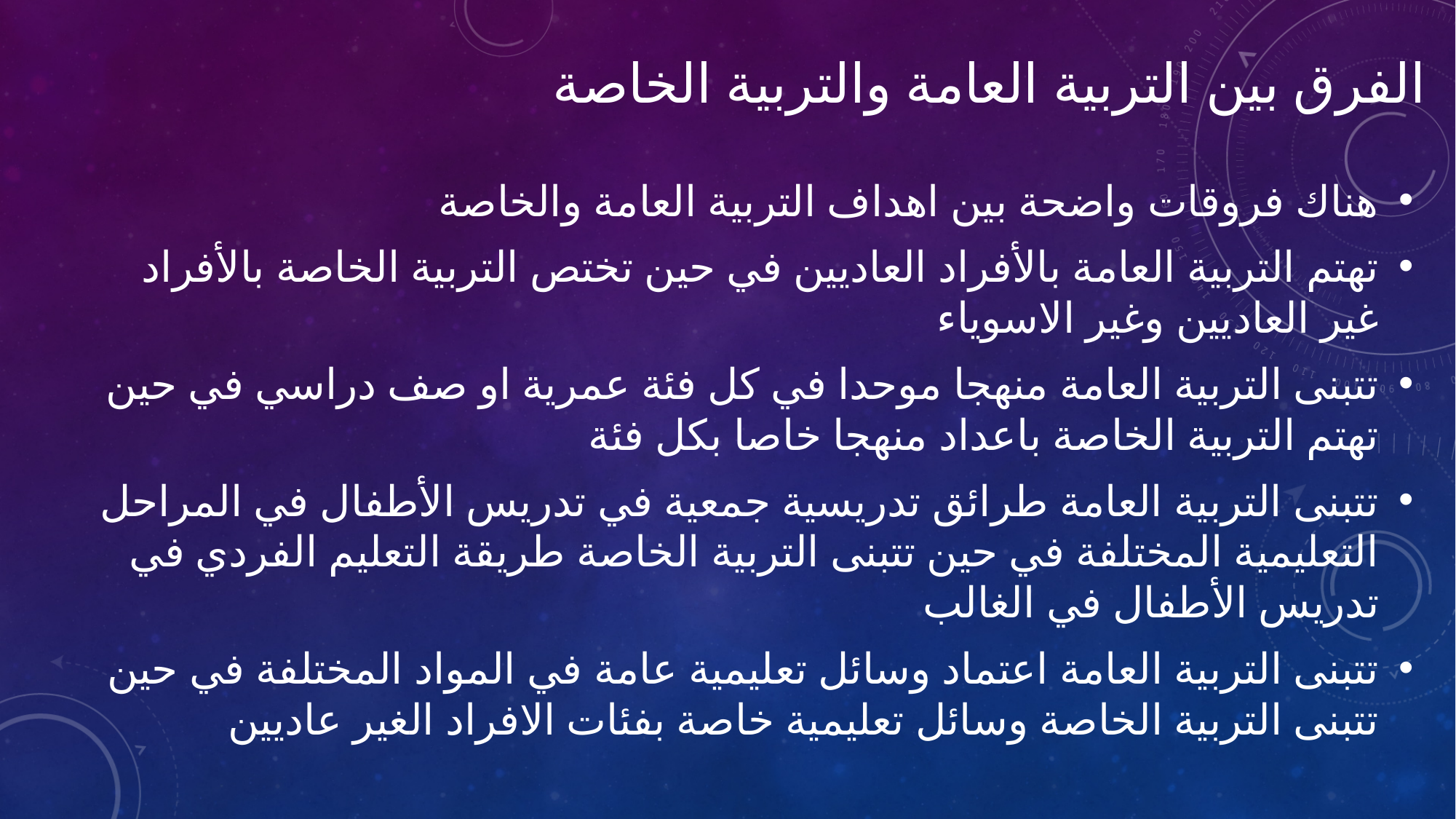

# الفرق بين التربية العامة والتربية الخاصة
هناك فروقات واضحة بين اهداف التربية العامة والخاصة
تهتم التربية العامة بالأفراد العاديين في حين تختص التربية الخاصة بالأفراد غير العاديين وغير الاسوياء
تتبنى التربية العامة منهجا موحدا في كل فئة عمرية او صف دراسي في حين تهتم التربية الخاصة باعداد منهجا خاصا بكل فئة
تتبنى التربية العامة طرائق تدريسية جمعية في تدريس الأطفال في المراحل التعليمية المختلفة في حين تتبنى التربية الخاصة طريقة التعليم الفردي في تدريس الأطفال في الغالب
تتبنى التربية العامة اعتماد وسائل تعليمية عامة في المواد المختلفة في حين تتبنى التربية الخاصة وسائل تعليمية خاصة بفئات الافراد الغير عاديين